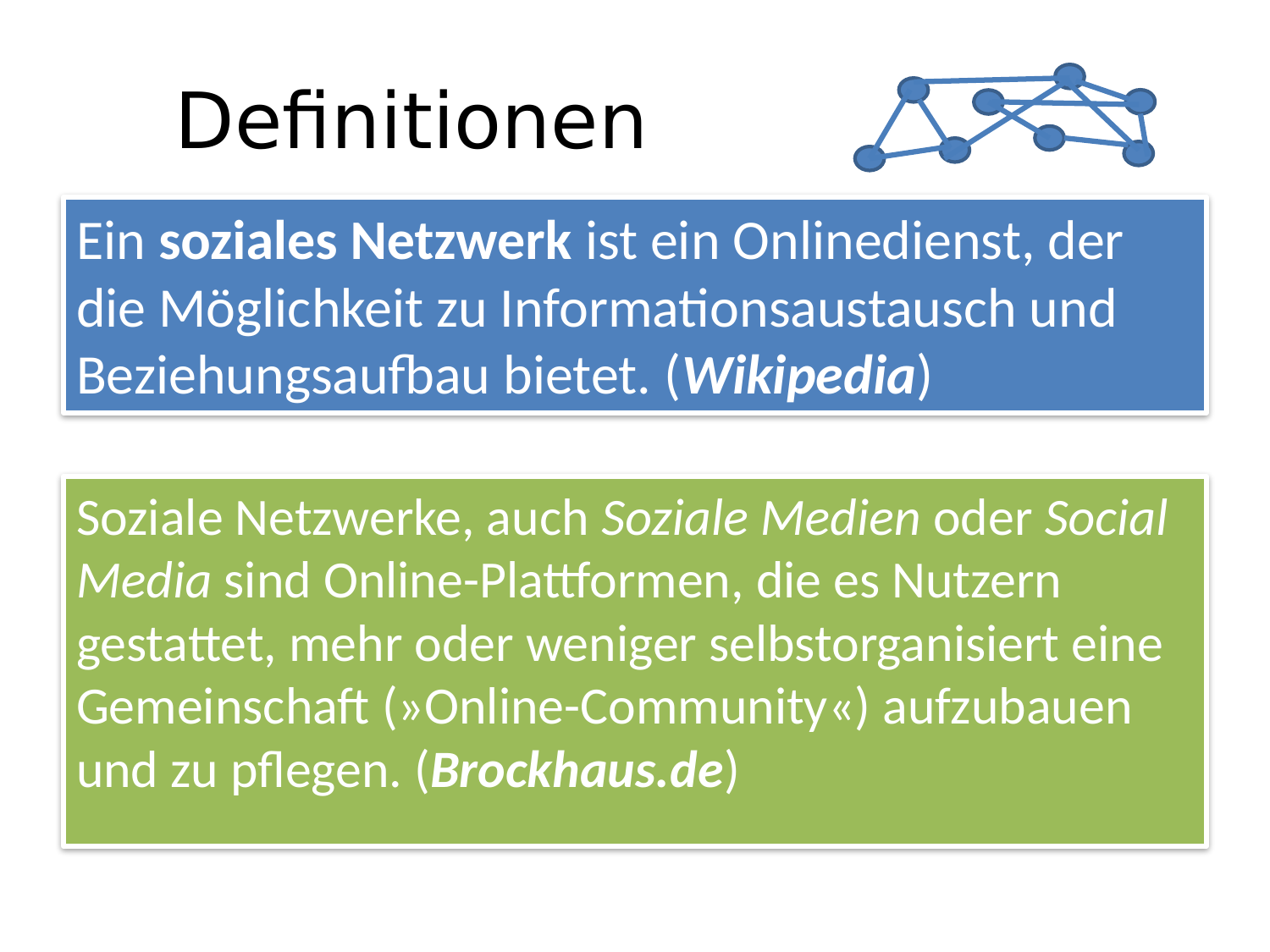

# Definitionen

Ein soziales Netzwerk ist ein Onlinedienst, der die Möglichkeit zu Informationsaustausch und Beziehungsaufbau bietet. (Wikipedia)
Soziale Netzwerke, auch Soziale Medien oder Social Media sind Online-Plattformen, die es Nutzern gestattet, mehr oder weniger selbstorganisiert eine Gemeinschaft (»Online-Community«) aufzubauen und zu pflegen. (Brockhaus.de)